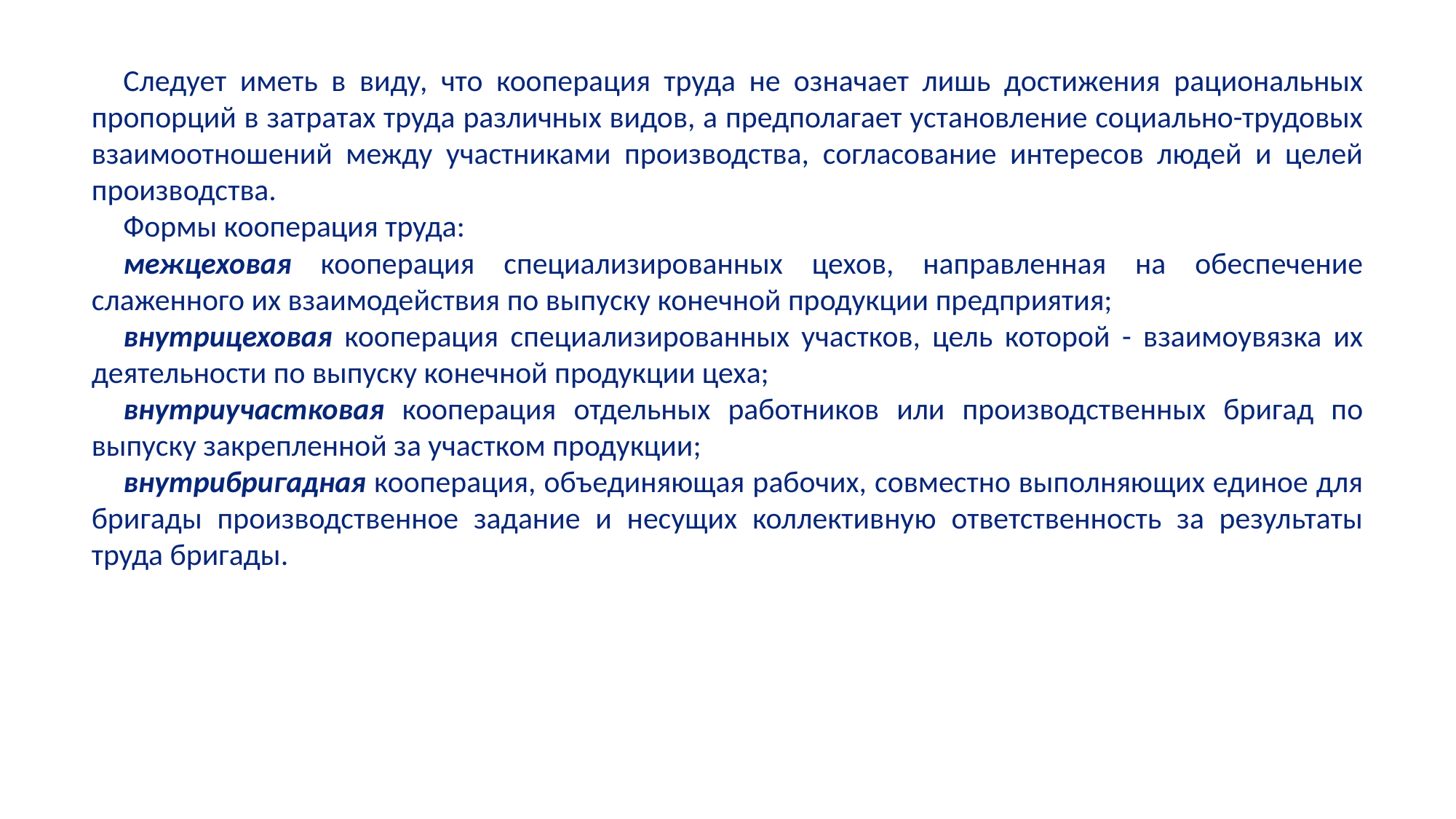

Следует иметь в виду, что кооперация труда не означает лишь достижения рациональных пропорций в затратах труда различных видов, а предполагает установление социально-трудовых взаимоотношений между участниками производства, согласование интересов людей и целей производства.
Формы кооперация труда:
межцеховая кооперация специализированных цехов, направленная на обеспечение слаженного их взаимодействия по выпуску конечной продукции предприятия;
внутрицеховая кооперация специализированных участков, цель которой - взаимоувязка их деятельности по выпуску конечной продукции цеха;
внутриучастковая кооперация отдельных работников или производственных бригад по выпуску закрепленной за участком продукции;
внутрибригадная кооперация, объединяющая рабочих, совместно выполняющих единое для бригады производственное задание и несущих коллективную ответственность за результаты труда бригады.